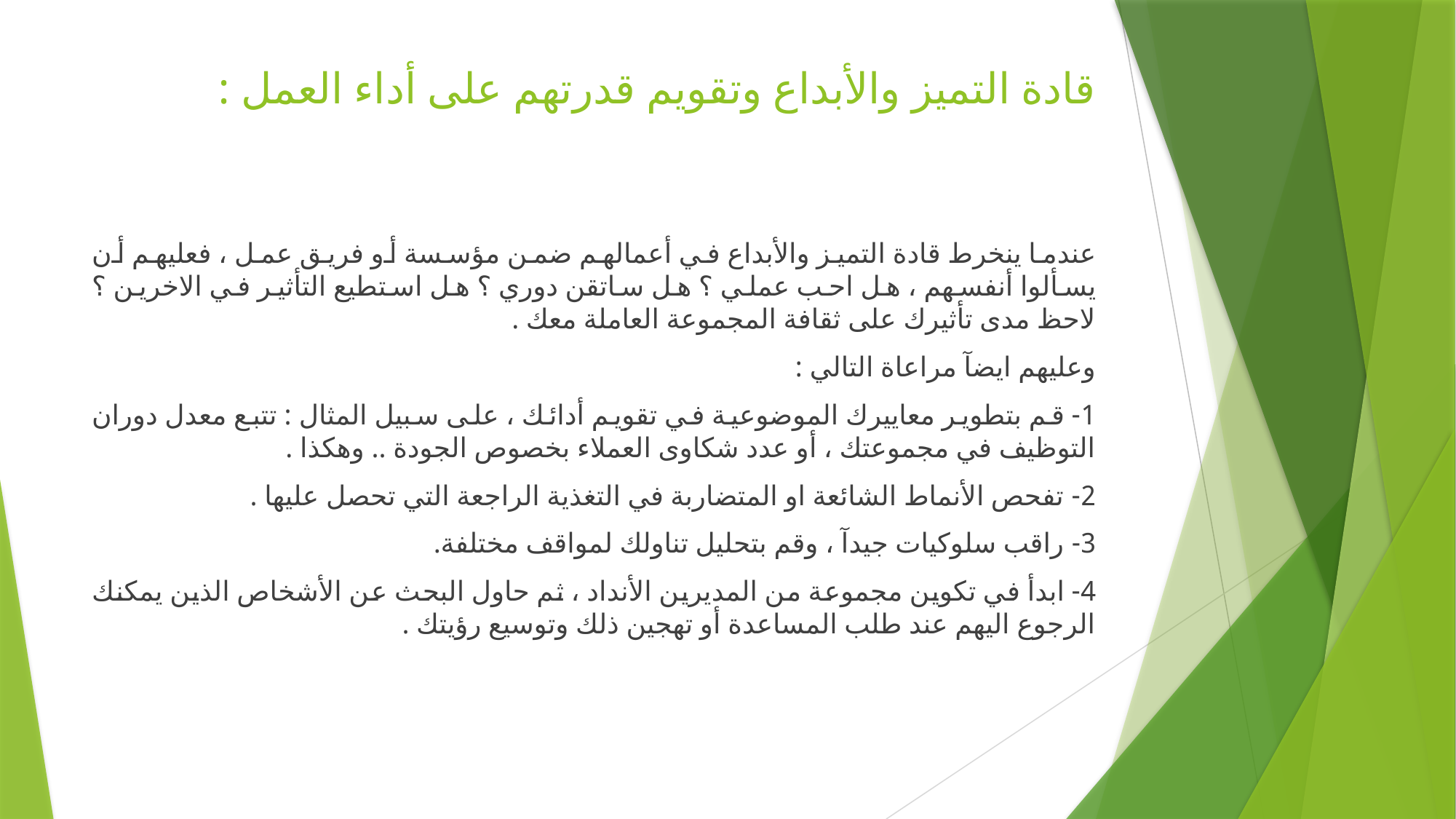

# قادة التميز والأبداع وتقويم قدرتهم على أداء العمل :
عندما ينخرط قادة التميز والأبداع في أعمالهم ضمن مؤسسة أو فريق عمل ، فعليهم أن يسألوا أنفسهم ، هل احب عملي ؟ هل ساتقن دوري ؟ هل استطيع التأثير في الاخرين ؟ لاحظ مدى تأثيرك على ثقافة المجموعة العاملة معك .
وعليهم ايضآ مراعاة التالي :
1- قم بتطوير معاييرك الموضوعية في تقويم أدائك ، على سبيل المثال : تتبع معدل دوران التوظيف في مجموعتك ، أو عدد شكاوى العملاء بخصوص الجودة .. وهكذا .
2- تفحص الأنماط الشائعة او المتضاربة في التغذية الراجعة التي تحصل عليها .
3- راقب سلوكيات جيدآ ، وقم بتحليل تناولك لمواقف مختلفة.
4- ابدأ في تكوين مجموعة من المديرين الأنداد ، ثم حاول البحث عن الأشخاص الذين يمكنك الرجوع اليهم عند طلب المساعدة أو تهجين ذلك وتوسيع رؤيتك .